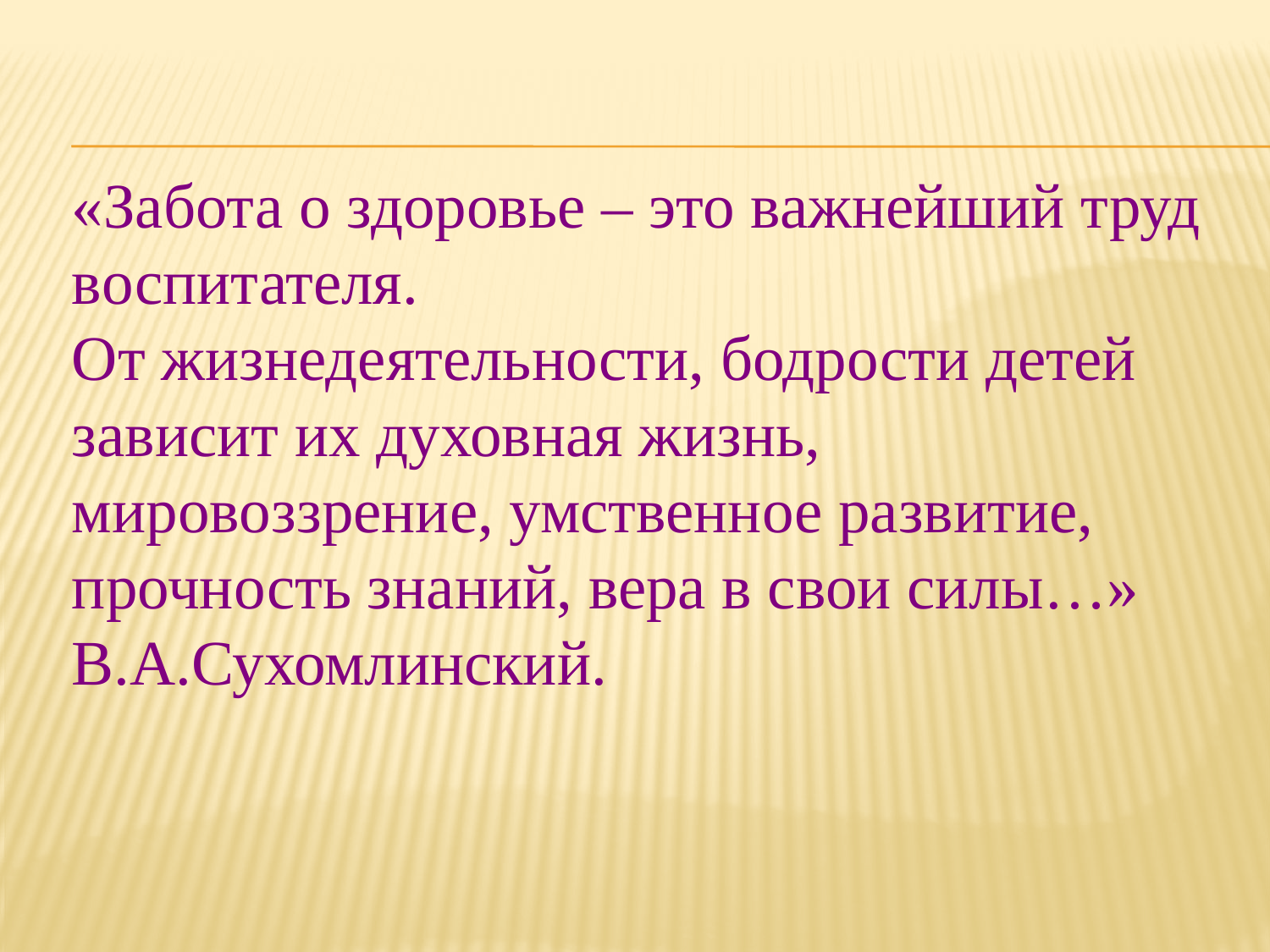

«Забота о здоровье – это важнейший труд воспитателя.
От жизнедеятельности, бодрости детей зависит их духовная жизнь, мировоззрение, умственное развитие, прочность знаний, вера в свои силы…»
В.А.Сухомлинский.